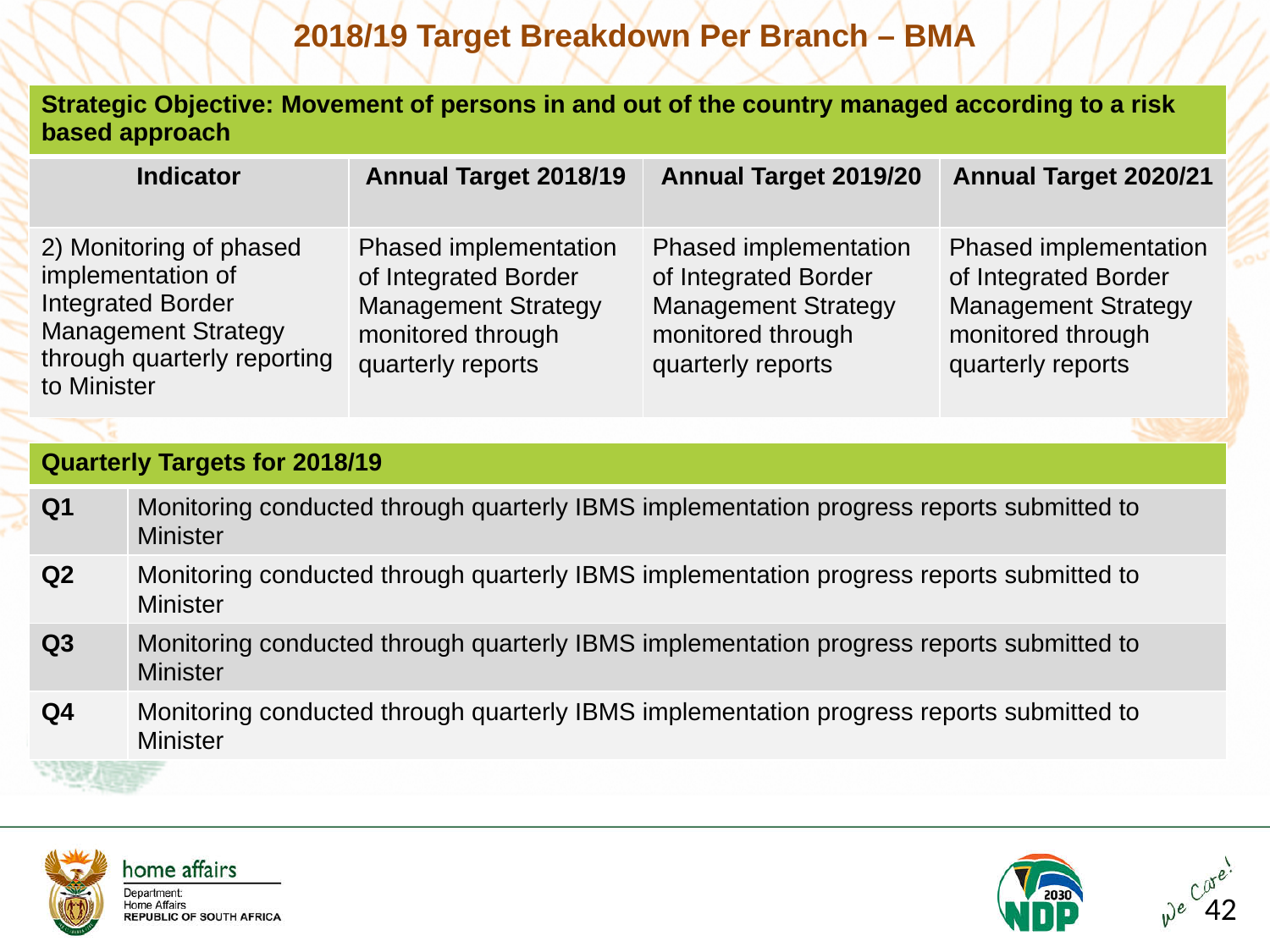

2018/19 Target Breakdown Per Branch – BMA
| Strategic Objective: Movement of persons in and out of the country managed according to a risk based approach |  |  |  |
| --- | --- | --- | --- |
| Indicator | Annual Target 2018/19 | Annual Target 2019/20 | Annual Target 2020/21 |
| 2) Monitoring of phased implementation of Integrated Border Management Strategy through quarterly reporting to Minister | Phased implementation of Integrated Border Management Strategy monitored through quarterly reports | Phased implementation of Integrated Border Management Strategy monitored through quarterly reports | Phased implementation of Integrated Border Management Strategy monitored through quarterly reports |
| Quarterly Targets for 2018/19 |  |
| --- | --- |
| Q1 | Monitoring conducted through quarterly IBMS implementation progress reports submitted to Minister |
| Q2 | Monitoring conducted through quarterly IBMS implementation progress reports submitted to Minister |
| Q3 | Monitoring conducted through quarterly IBMS implementation progress reports submitted to Minister |
| Q4 | Monitoring conducted through quarterly IBMS implementation progress reports submitted to Minister |
42